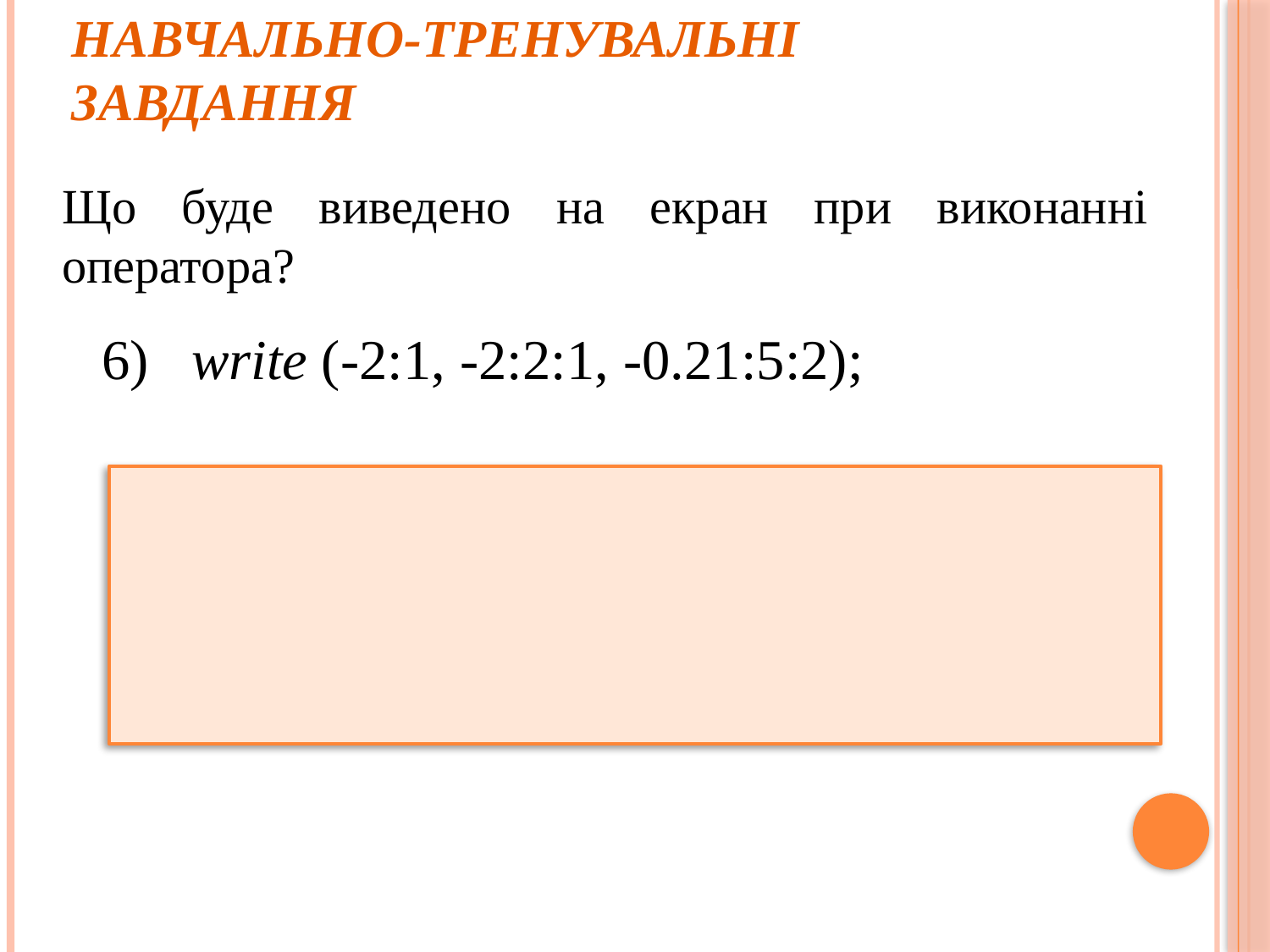

# Навчально-тренувальні завдання
Що буде виведено на екран при виконанні оператора?
6)   write (-2:1, -2:2:1, -0.21:5:2);